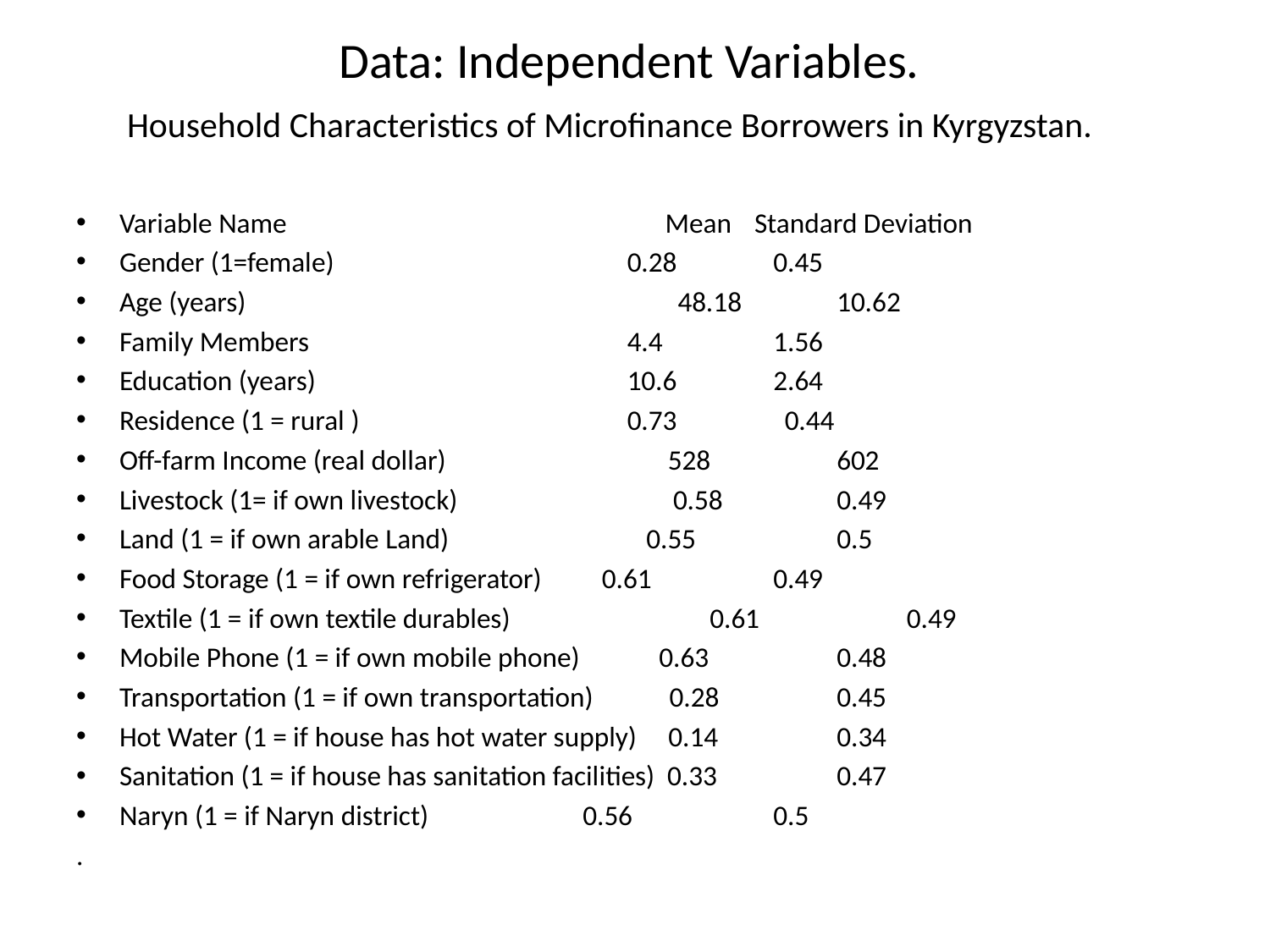

# Data: Independent Variables. Household Characteristics of Microfinance Borrowers in Kyrgyzstan.

Variable Name 	                                                        Mean 	Standard Deviation
Gender (1=female) 	                                        0.28 	             0.45
Age (years) 	                                                          48.18 	             10.62
Family Members 	                                        4.4 	             1.56
Education (years) 	                                        10.6 	             2.64
Residence (1 = rural ) 	                                        0.73                 0.44
Off-farm Income (real dollar)                                   528 	             602
Livestock (1= if own livestock)                                  0.58 	             0.49
Land (1 = if own arable Land) 	                       0.55 	             0.5
Food Storage (1 = if own refrigerator) 	      0.61 	             0.49
Textile (1 = if own textile durables) 	                       0.61 	              0.49
Mobile Phone (1 = if own mobile phone) 	     0.63 	             0.48
Transportation (1 = if own transportation)            0.28 	             0.45
Hot Water (1 = if house has hot water supply)     0.14 	             0.34
Sanitation (1 = if house has sanitation facilities)  0.33 	             0.47
Naryn (1 = if Naryn district) 	                       0.56 	             0.5
.